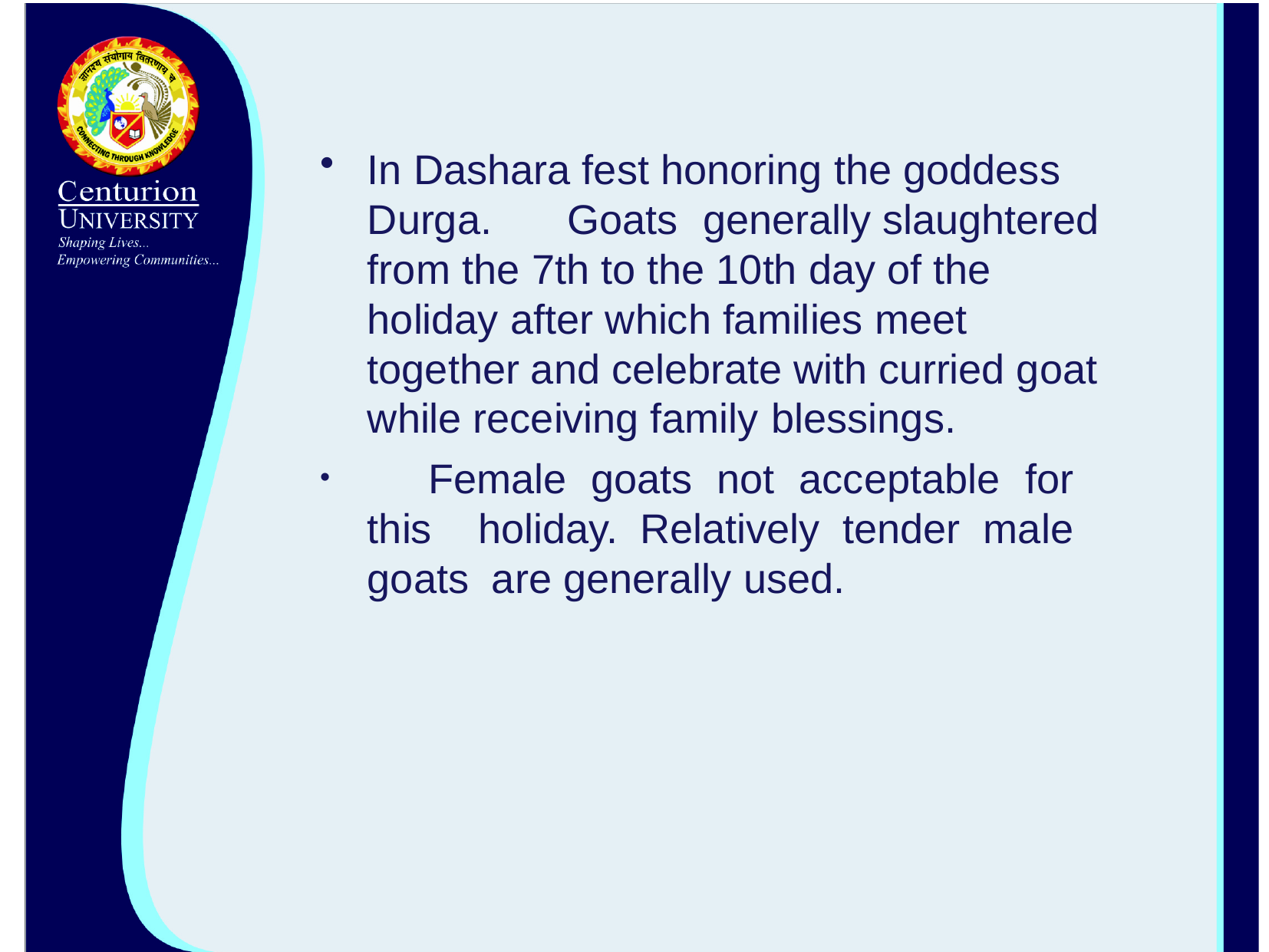

In Dashara fest honoring the goddess  Durga.	Goats	generally slaughtered  from the 7th to the 10th day of the  holiday after which families meet  together and celebrate with curried goat  while receiving family blessings.
	Female goats not acceptable for this  holiday. Relatively tender male goats  are generally used.